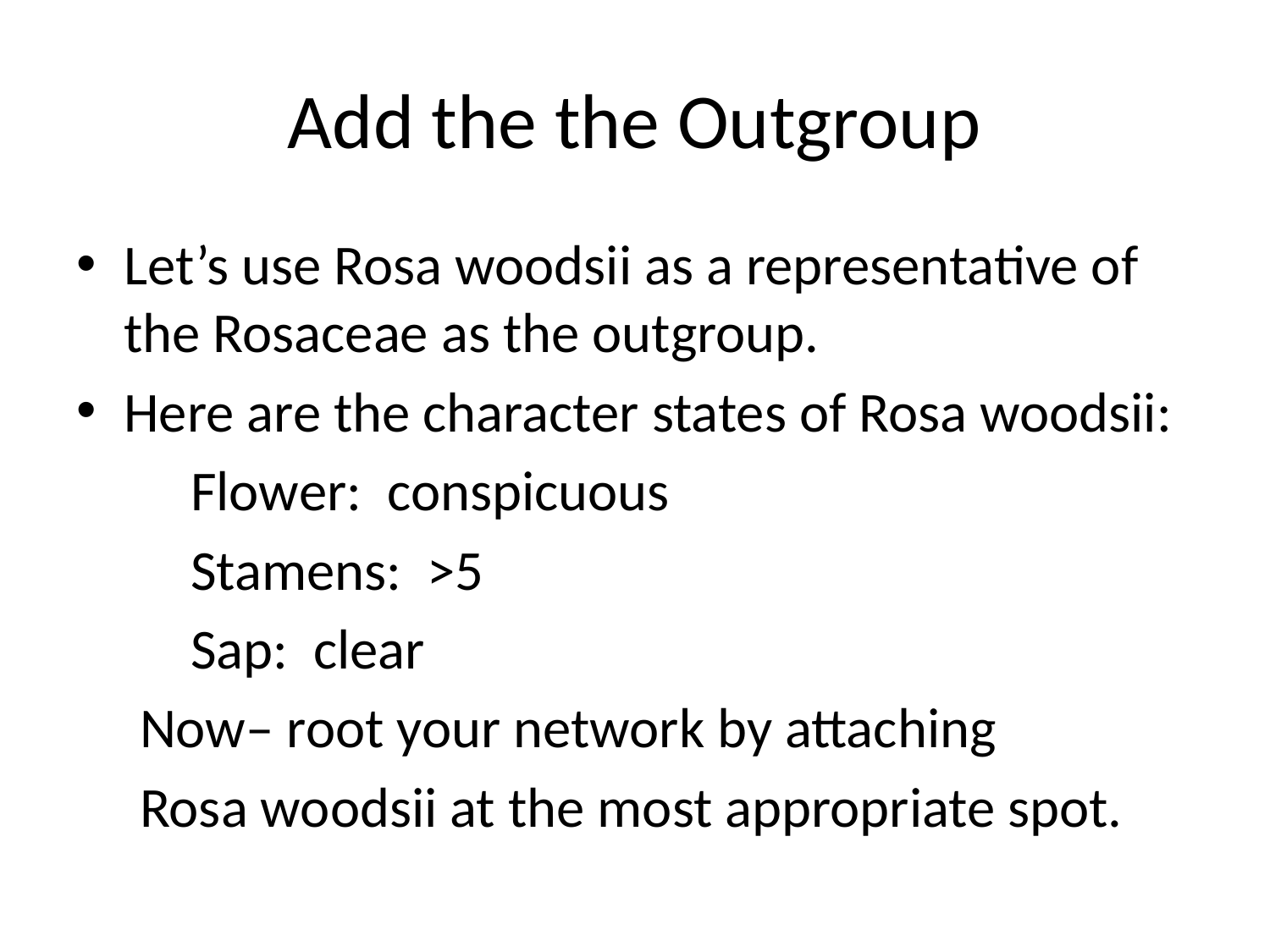

# Add the the Outgroup
Let’s use Rosa woodsii as a representative of the Rosaceae as the outgroup.
Here are the character states of Rosa woodsii:
         Flower:  conspicuous
         Stamens:  >5
         Sap:  clear
     Now– root your network by attaching
     Rosa woodsii at the most appropriate spot.